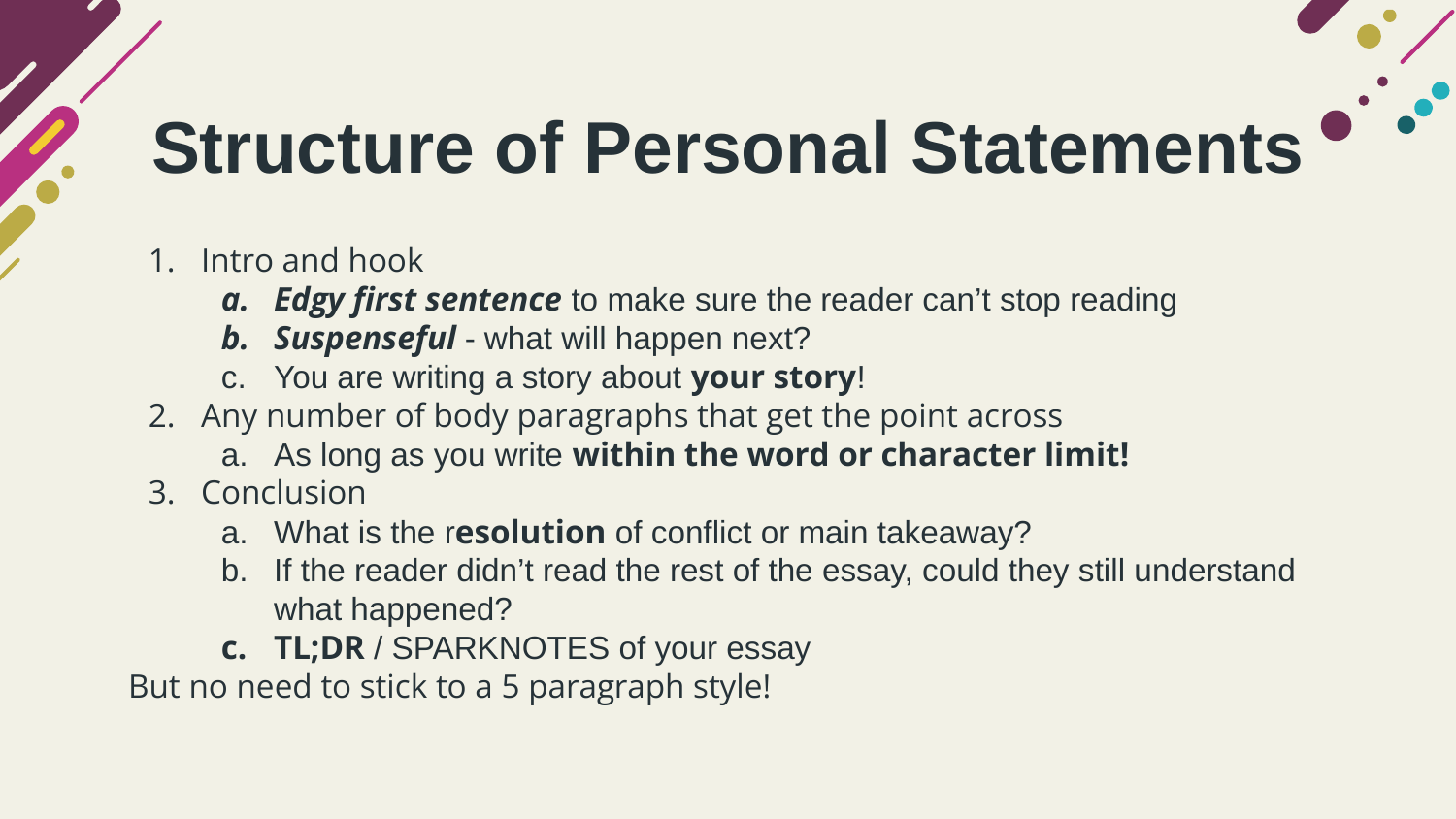

# Structure of Personal Statements
Intro and hook
Edgy first sentence to make sure the reader can’t stop reading
Suspenseful - what will happen next?
You are writing a story about your story!
Any number of body paragraphs that get the point across
As long as you write within the word or character limit!
Conclusion
What is the resolution of conflict or main takeaway?
If the reader didn’t read the rest of the essay, could they still understand what happened?
TL;DR / SPARKNOTES of your essay
But no need to stick to a 5 paragraph style!